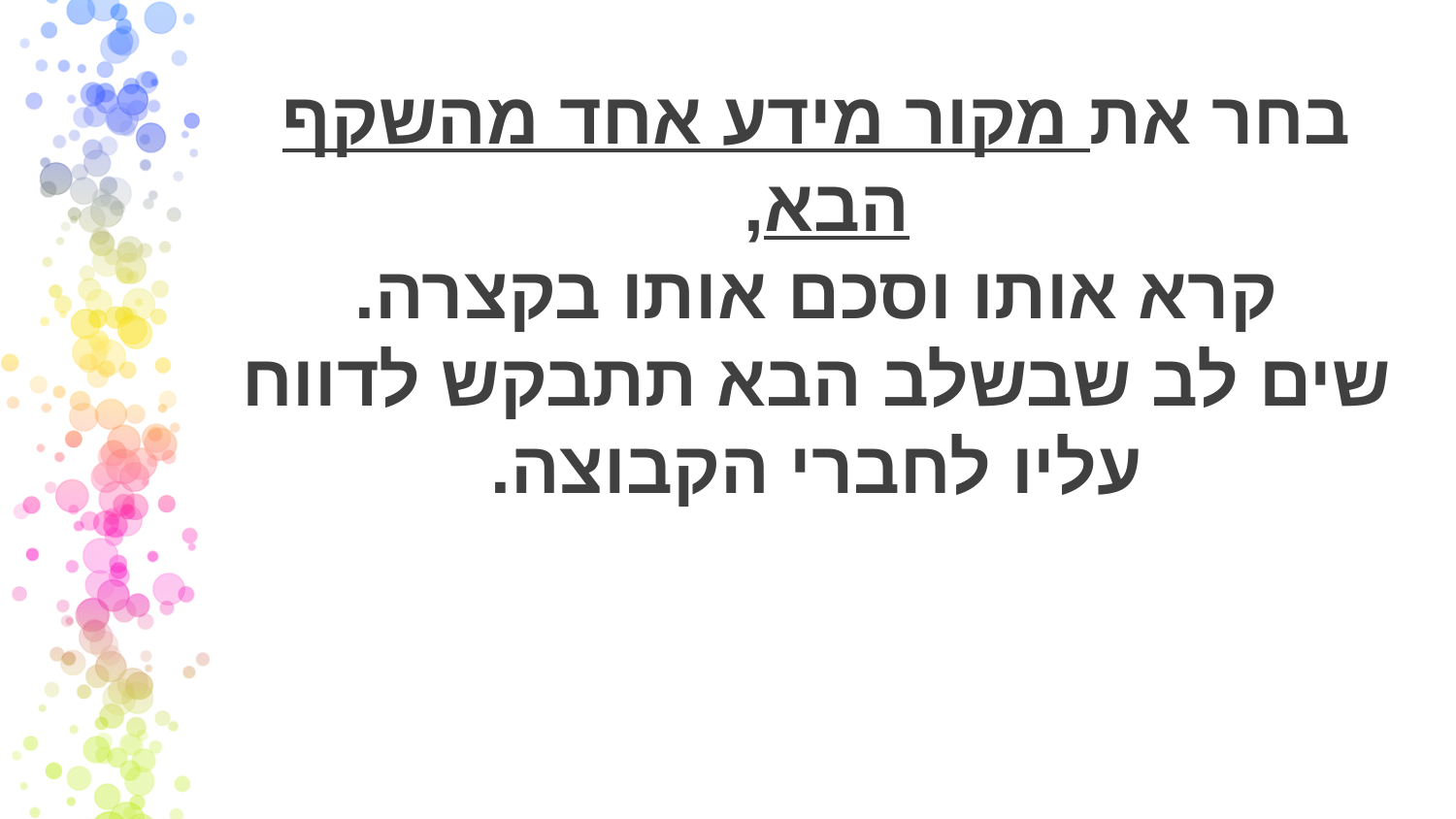

# בחר את מקור מידע אחד מהשקף הבא, קרא אותו וסכם אותו בקצרה. שים לב שבשלב הבא תתבקש לדווח עליו לחברי הקבוצה.